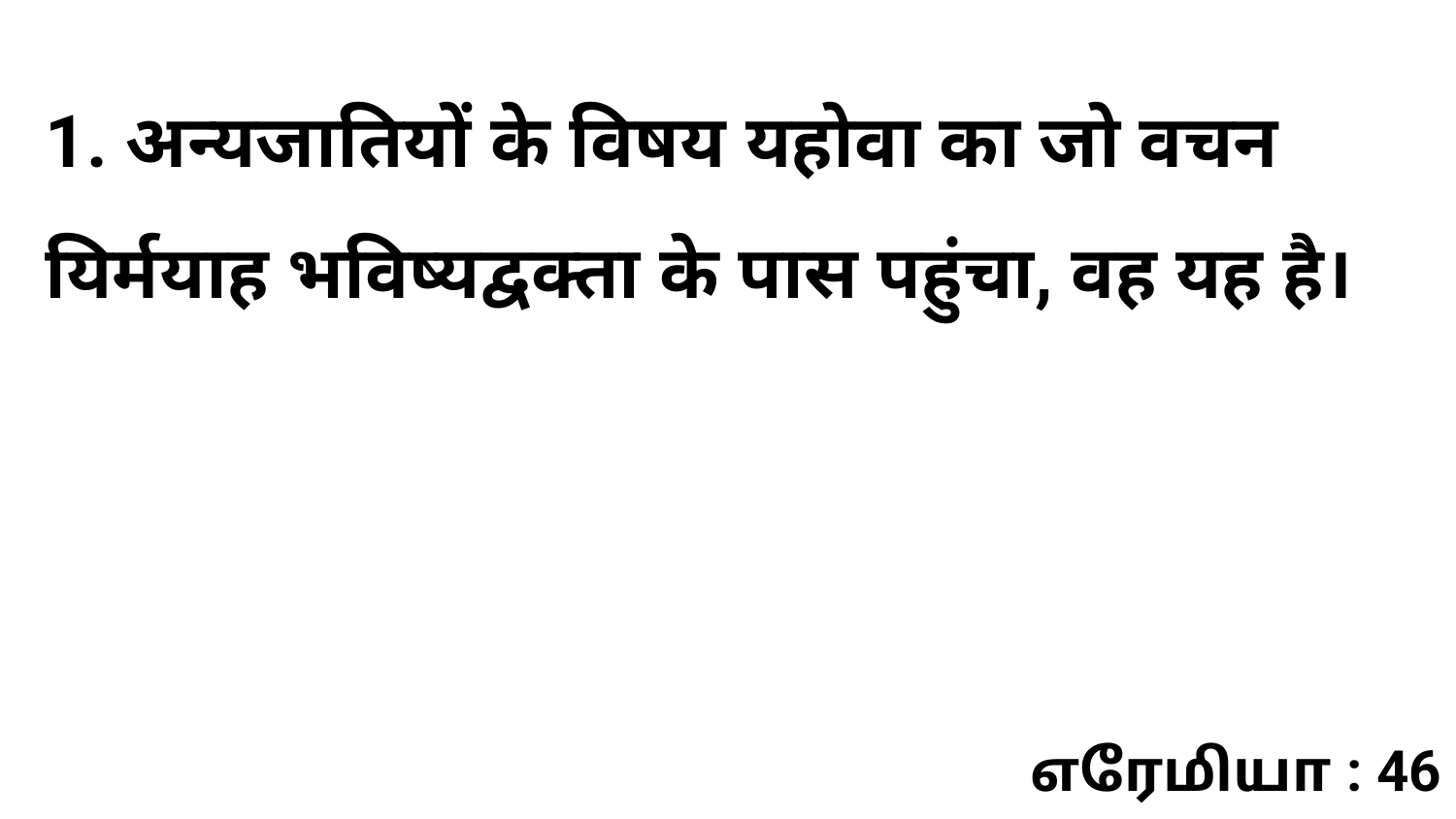

1. अन्यजातियों के विषय यहोवा का जो वचन यिर्मयाह भविष्यद्वक्ता के पास पहुंचा, वह यह है।
எரேமியா : 46